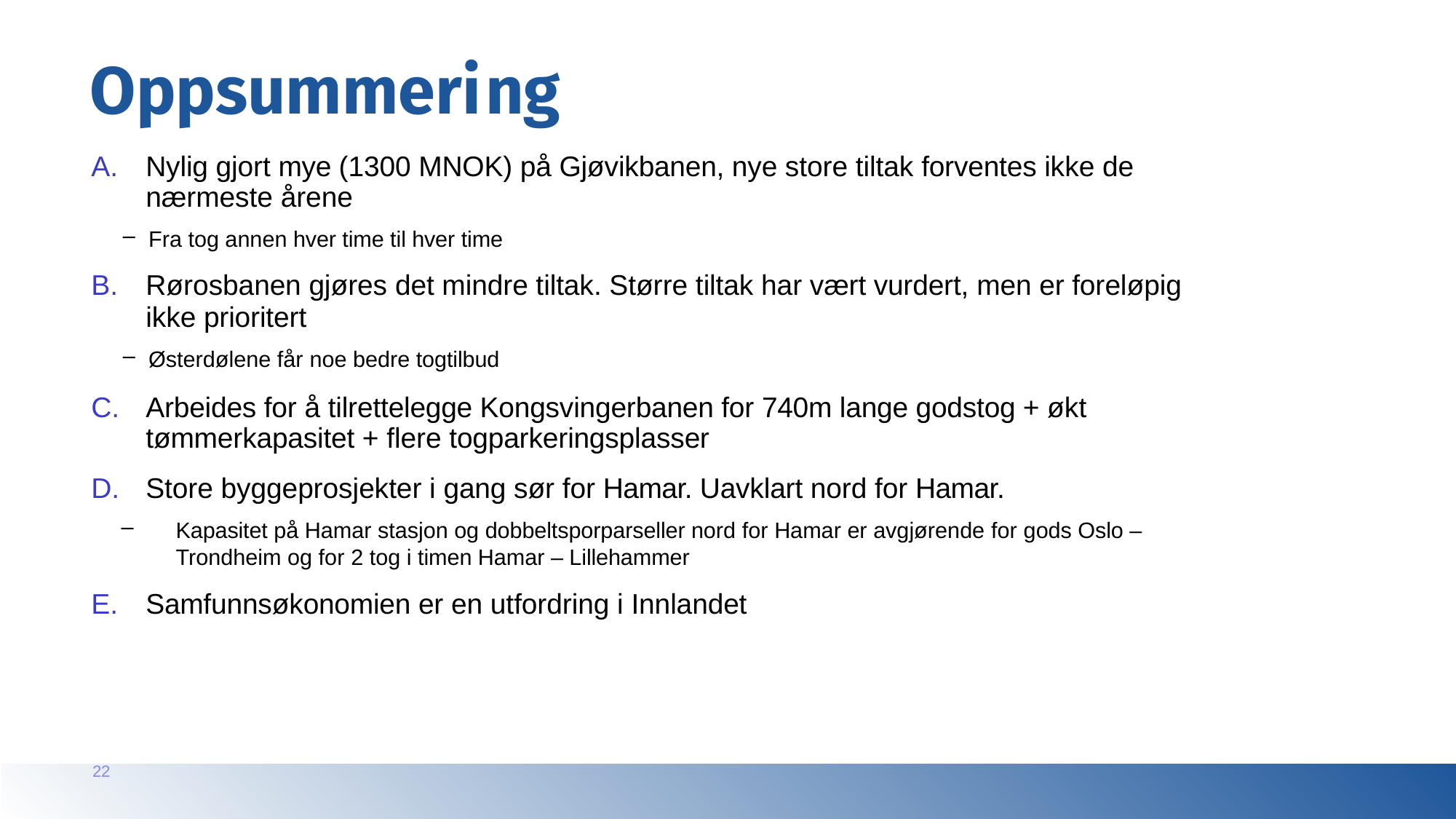

# Oppsummering
Nylig gjort mye (1300 MNOK) på Gjøvikbanen, nye store tiltak forventes ikke de  nærmeste årene
Fra tog annen hver time til hver time
Rørosbanen gjøres det mindre tiltak. Større tiltak har vært vurdert, men er foreløpig
ikke prioritert
Østerdølene får noe bedre togtilbud
Arbeides for å tilrettelegge Kongsvingerbanen for 740m lange godstog + økt  tømmerkapasitet + flere togparkeringsplasser
Store byggeprosjekter i gang sør for Hamar. Uavklart nord for Hamar.
Kapasitet på Hamar stasjon og dobbeltsporparseller nord for Hamar er avgjørende for gods Oslo –  Trondheim og for 2 tog i timen Hamar – Lillehammer
Samfunnsøkonomien er en utfordring i Innlandet
22